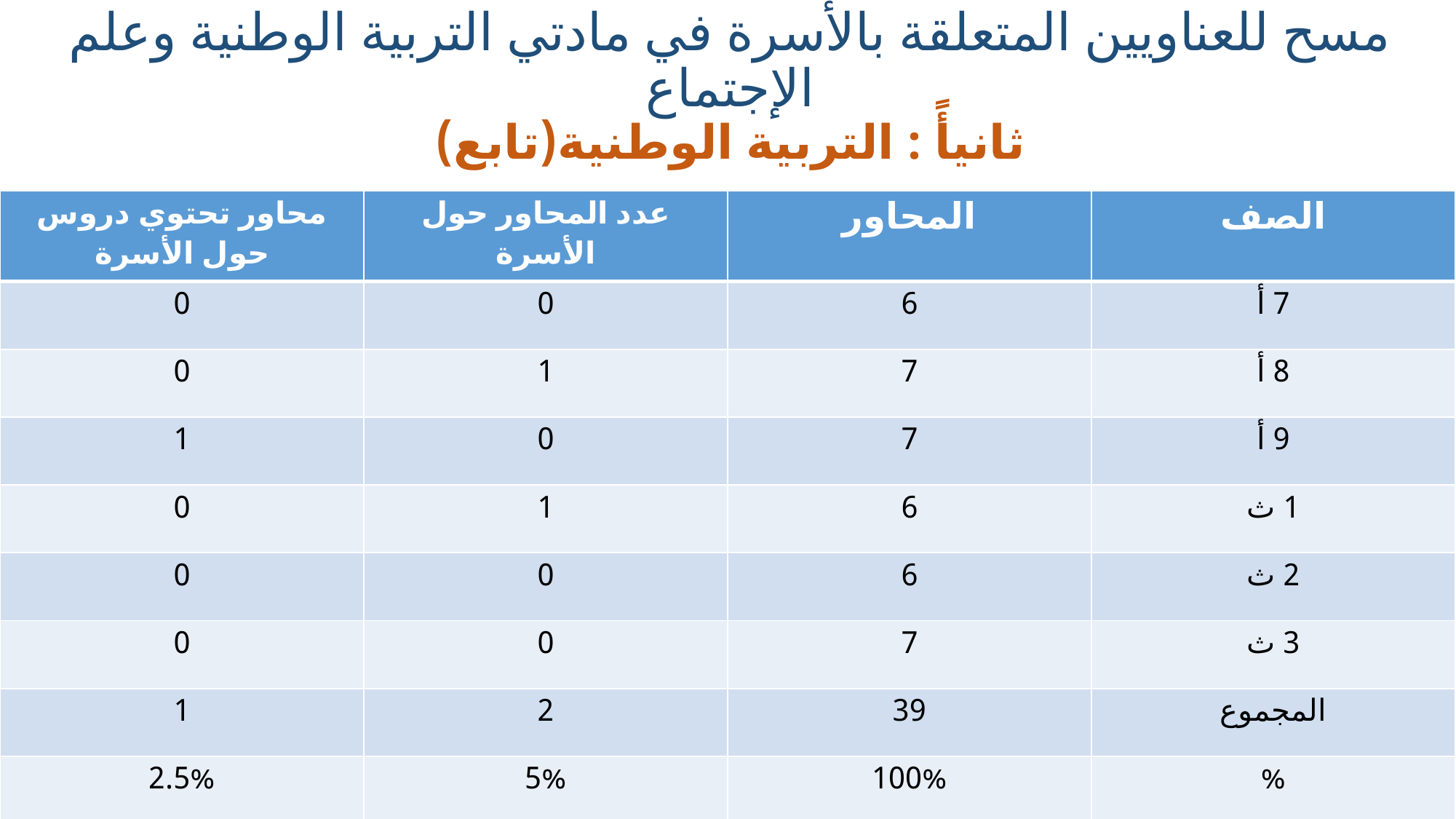

# مسح للعناويين المتعلقة بالأسرة في مادتي التربية الوطنية وعلم الإجتماع ثانيأً : التربية الوطنية(تابع)
| محاور تحتوي دروس حول الأسرة | عدد المحاور حول الأسرة | المحاور | الصف |
| --- | --- | --- | --- |
| 0 | 0 | 6 | 7 أ |
| 0 | 1 | 7 | 8 أ |
| 1 | 0 | 7 | 9 أ |
| 0 | 1 | 6 | 1 ث |
| 0 | 0 | 6 | 2 ث |
| 0 | 0 | 7 | 3 ث |
| 1 | 2 | 39 | المجموع |
| 2.5% | 5% | 100% | % |